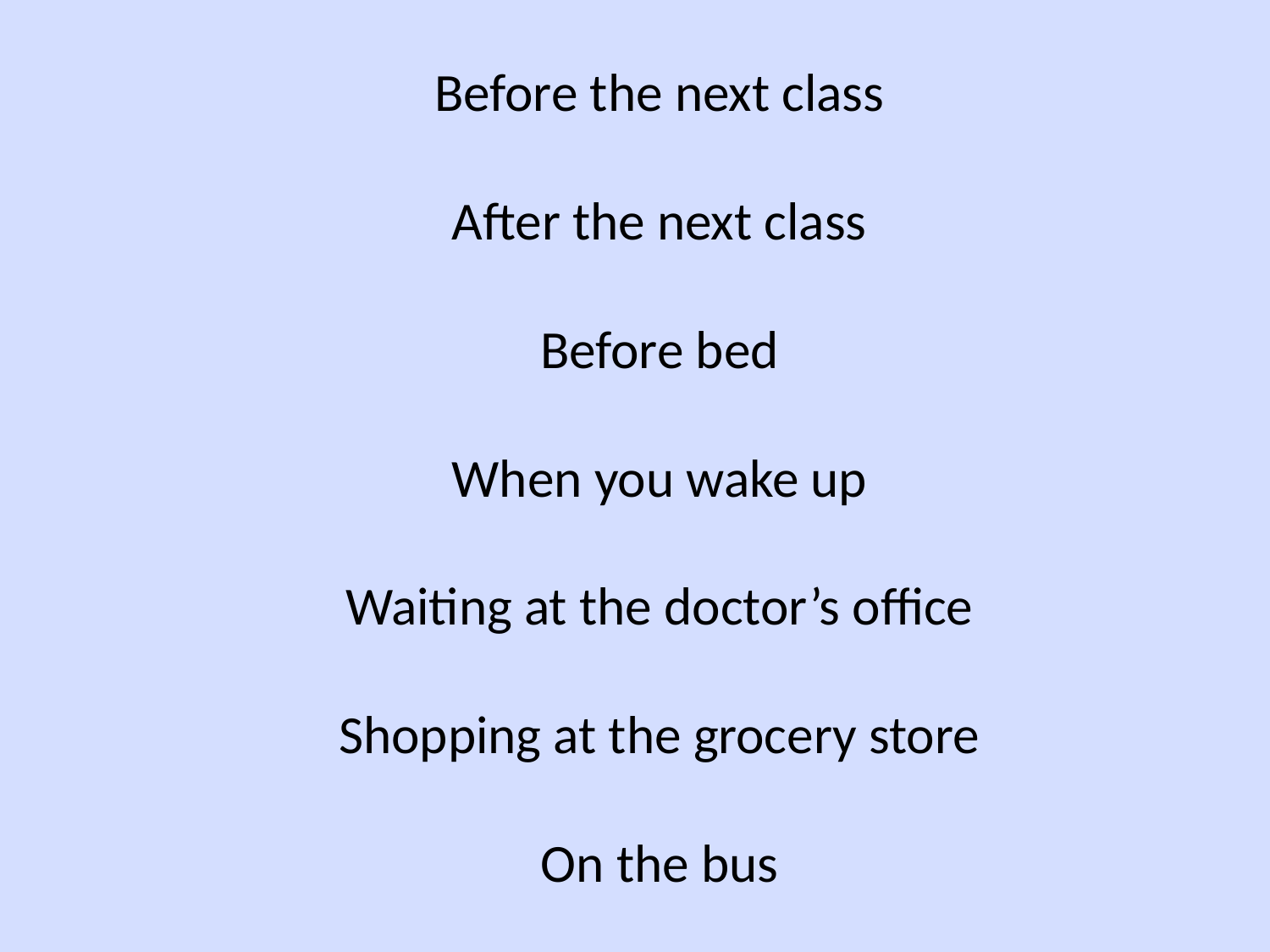

Before the next class
After the next class
Before bed
When you wake up
Waiting at the doctor’s office
Shopping at the grocery store
On the bus